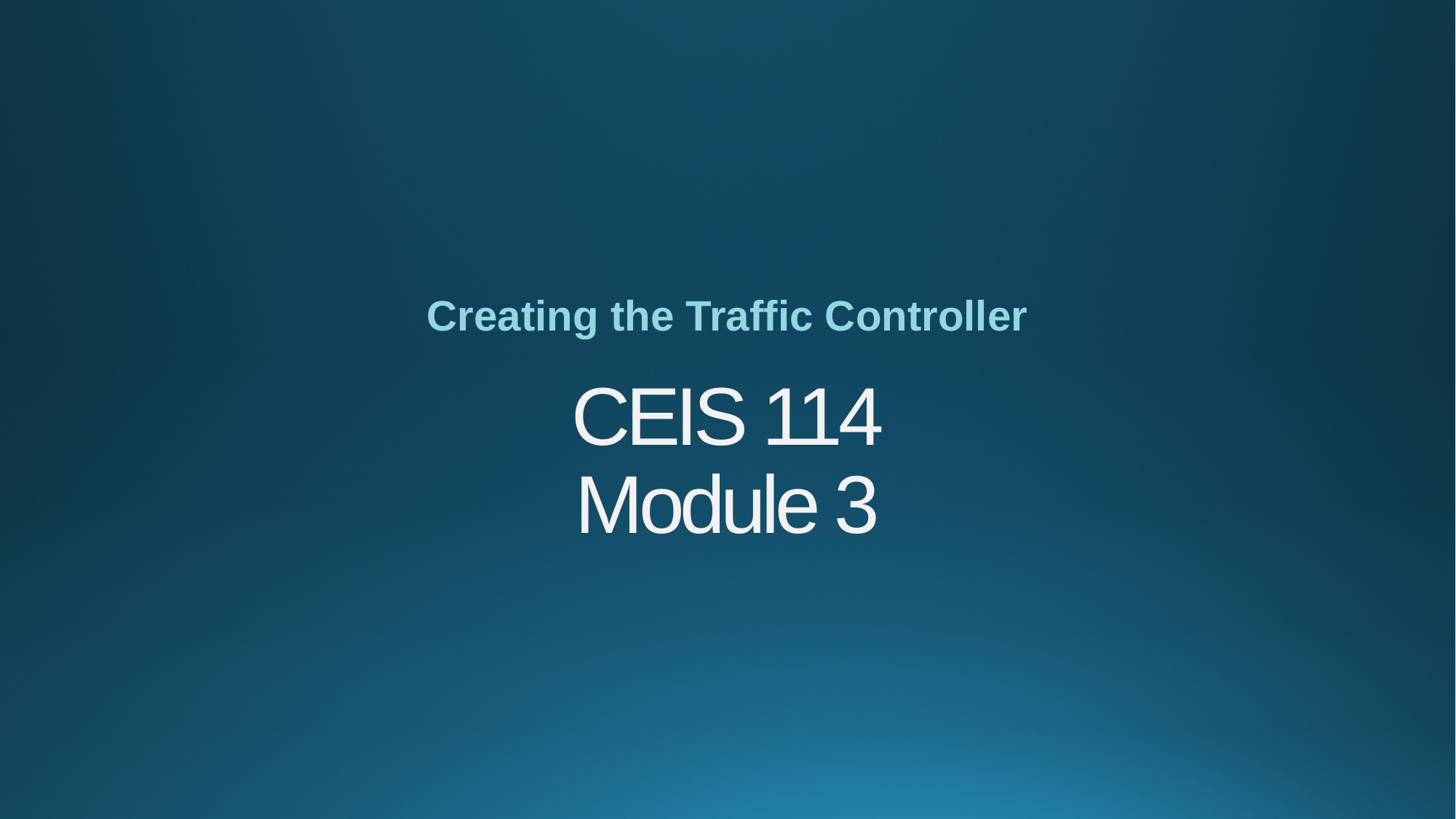

Creating the Traffic Controller
# CEIS 114 Module 3